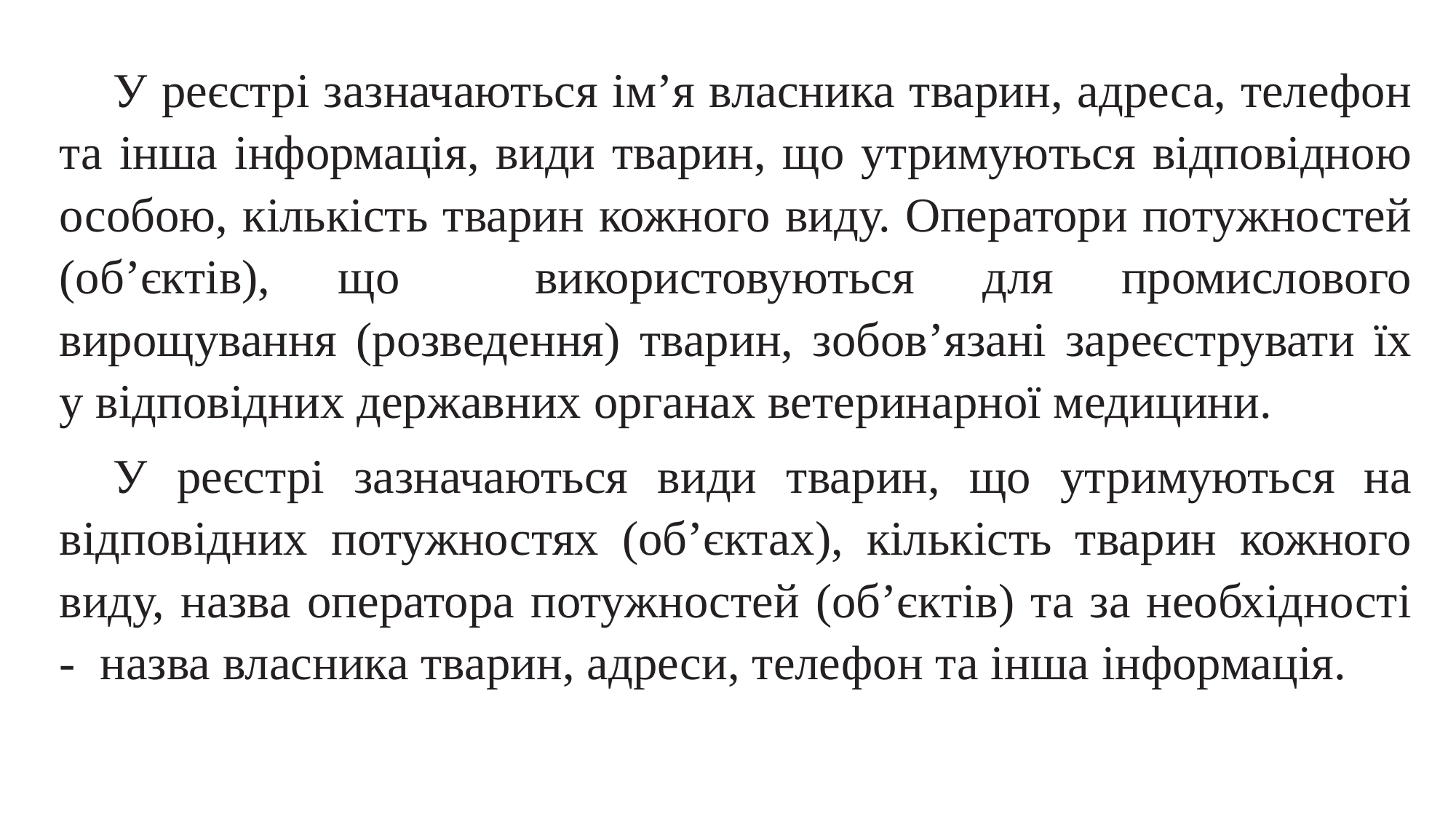

У реєстрі зазначаються ім’я власника тварин, адреса, телефон та інша інформація, види тварин, що утримуються відповідною особою, кількість тварин кожного виду. Оператори потужностей (об’єктів), що  використовуються для промислового вирощування (розведення) тварин, зобов’язані зареєструвати їх у відповідних державних органах ветеринарної медицини.
У реєстрі зазначаються види тварин, що утримуються на відповідних потужностях (об’єктах), кількість тварин кожного виду, назва оператора потужностей (об’єктів) та за необхідності -  назва власника тварин, адреси, телефон та інша інформація.